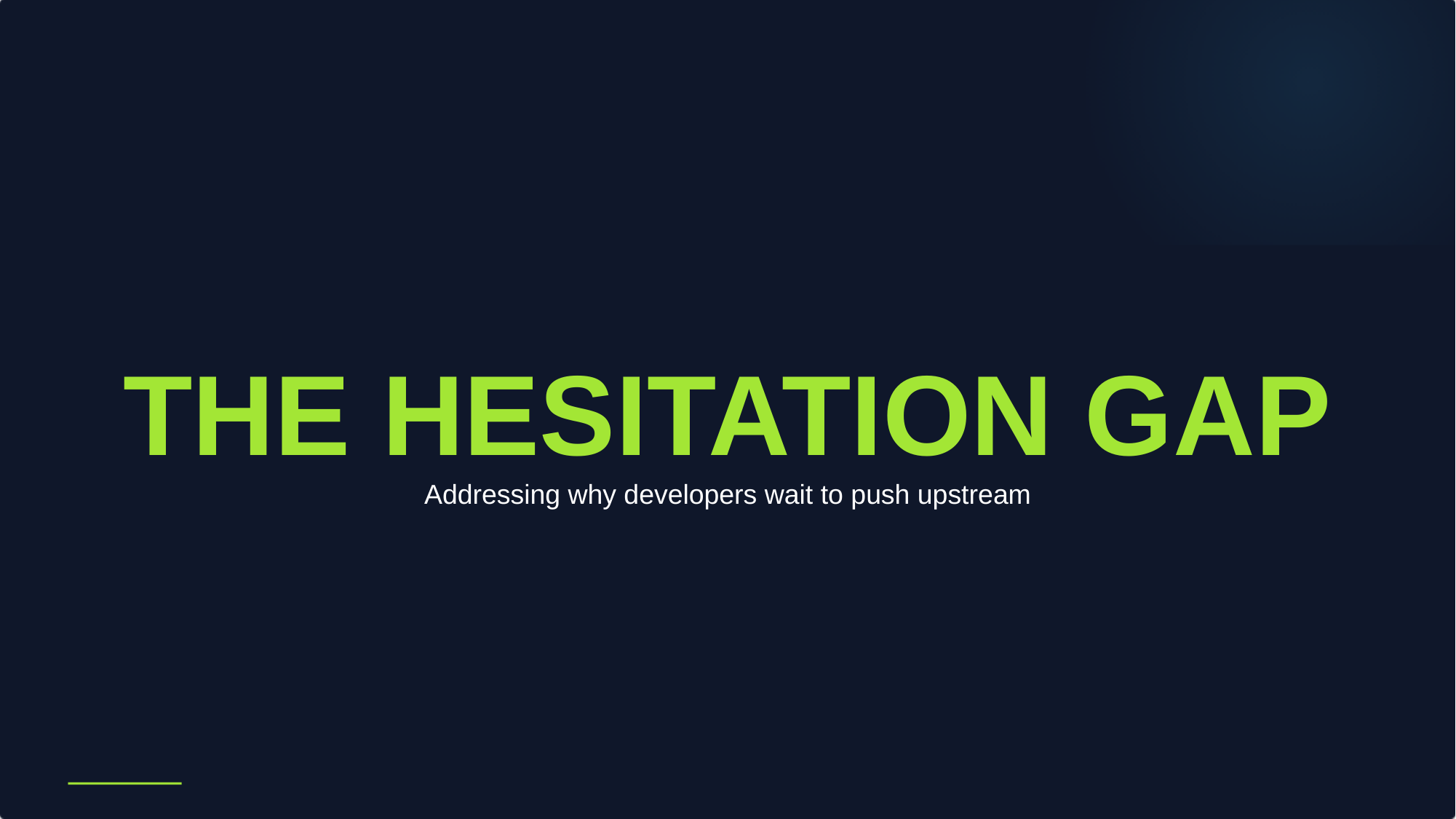

THE HESITATION GAP
Addressing why developers wait to push upstream